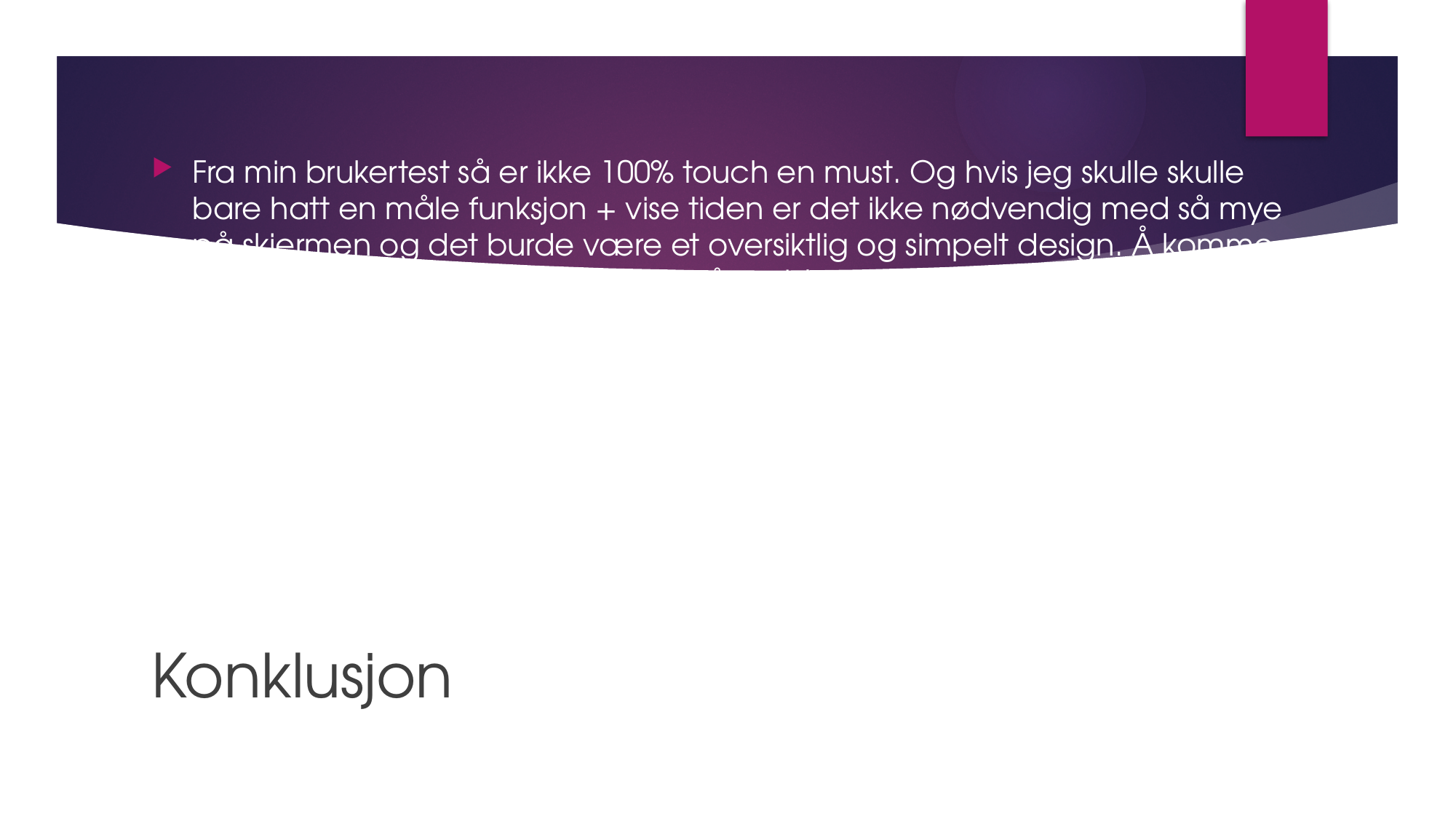

Fra min brukertest så er ikke 100% touch en must. Og hvis jeg skulle skulle bare hatt en måle funksjon + vise tiden er det ikke nødvendig med så mye på skjermen og det burde være et oversiktlig og simpelt design. Å komme seg til stedet hvor du kan begynne å registrere punkter burde skje med knapper(også ta opp registreringene). Men å lagre med spesifikke navn skjerm med touch ellers så kan du trykke på automatisk lagring og da får du navnet tildelt automatisk feks hvis det er kaldt.
# Konklusjon